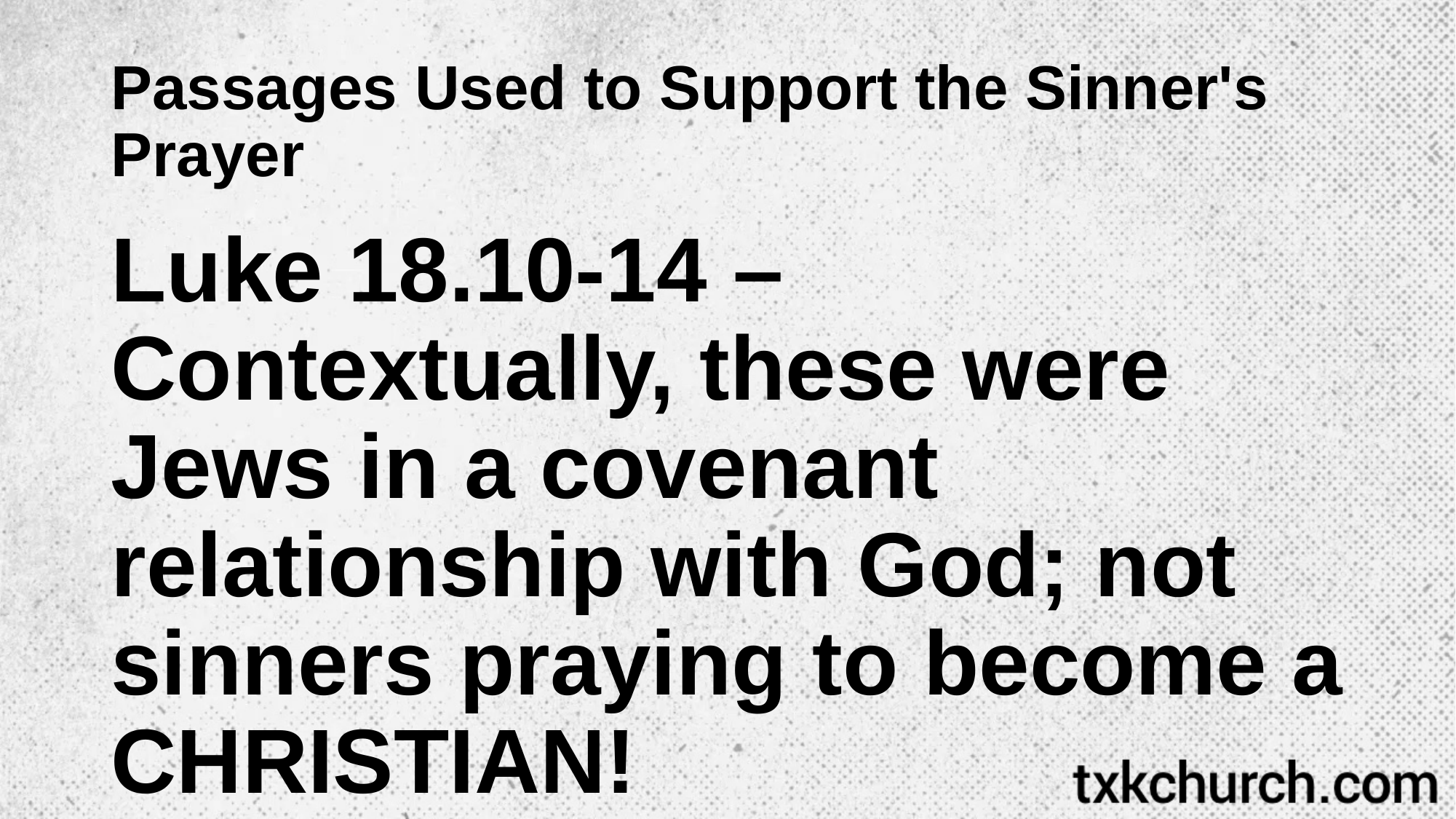

# Passages Used to Support the Sinner's Prayer
Luke 18.10-14 – Contextually, these were Jews in a covenant relationship with God; not sinners praying to become a CHRISTIAN!